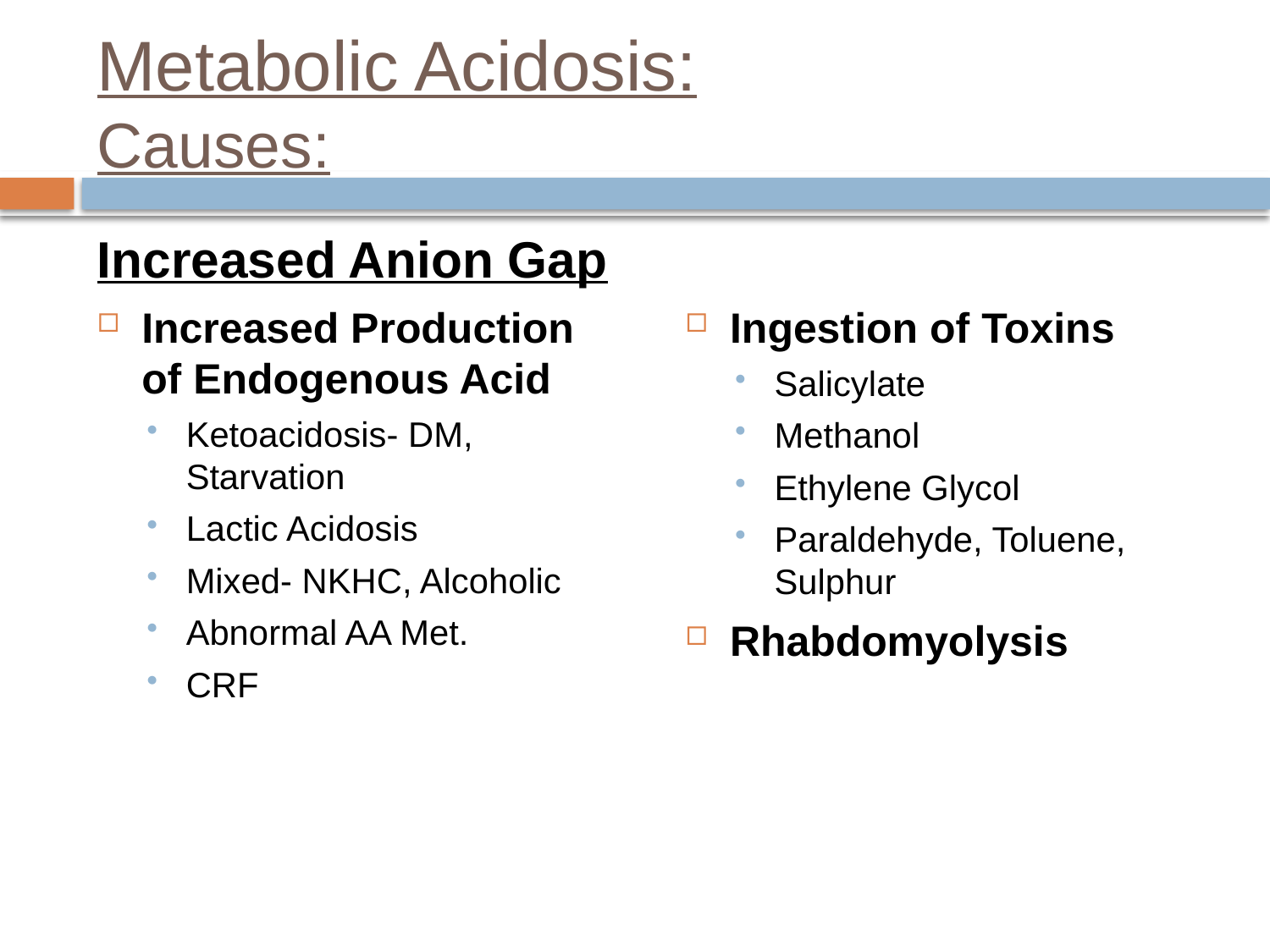

# Metabolic Acidosis: Causes:
Increased Anion Gap
Increased Production of Endogenous Acid
Ketoacidosis- DM, Starvation
Lactic Acidosis
Mixed- NKHC, Alcoholic
Abnormal AA Met.
CRF

Ingestion of Toxins
Salicylate
Methanol
Ethylene Glycol
Paraldehyde, Toluene, Sulphur
Rhabdomyolysis